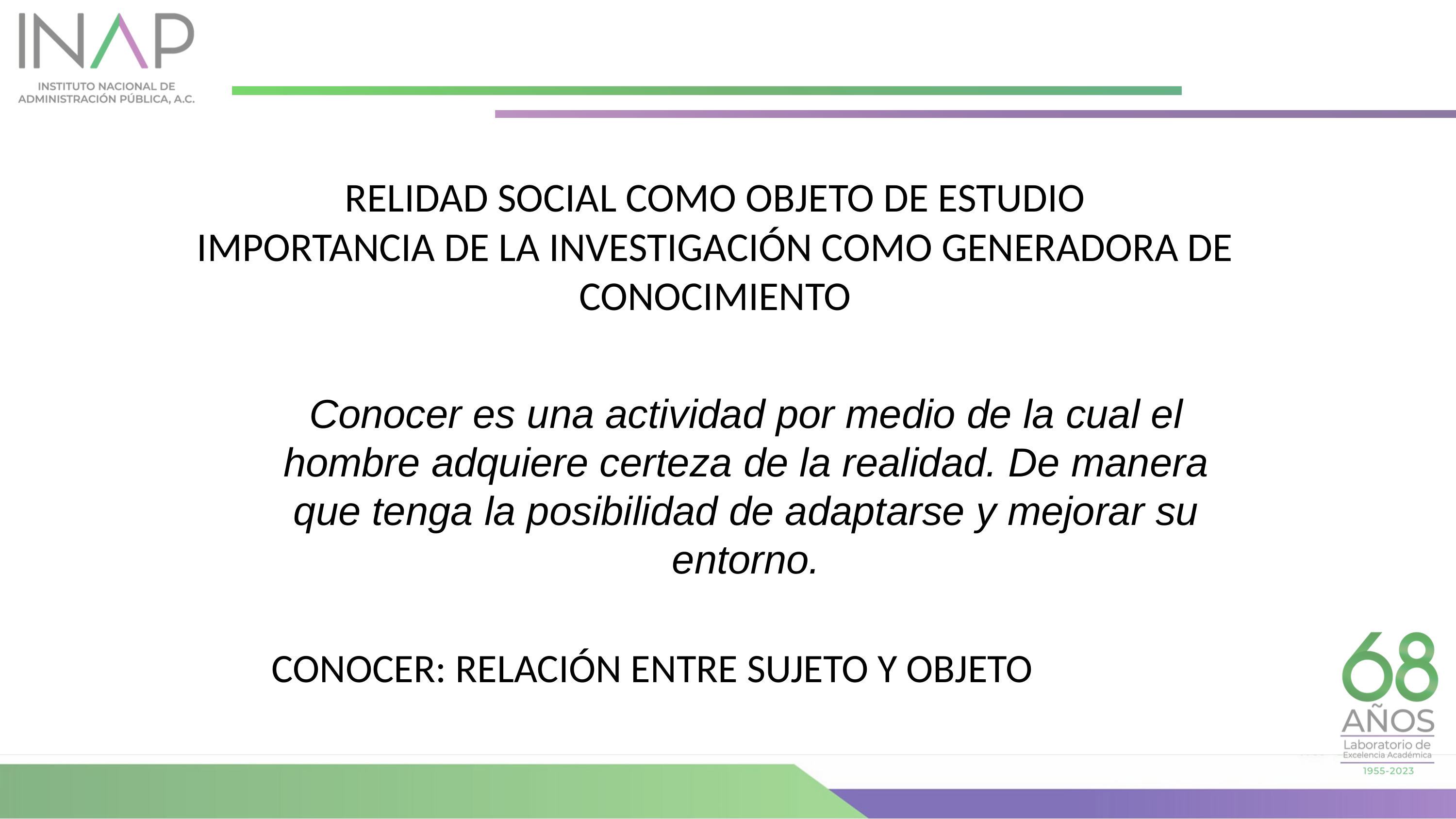

RELIDAD SOCIAL COMO OBJETO DE ESTUDIO
IMPORTANCIA DE LA INVESTIGACIÓN COMO GENERADORA DE CONOCIMIENTO

Conocer es una actividad por medio de la cual el hombre adquiere certeza de la realidad. De manera que tenga la posibilidad de adaptarse y mejorar su entorno.

CONOCER: RELACIÓN ENTRE SUJETO Y OBJETO